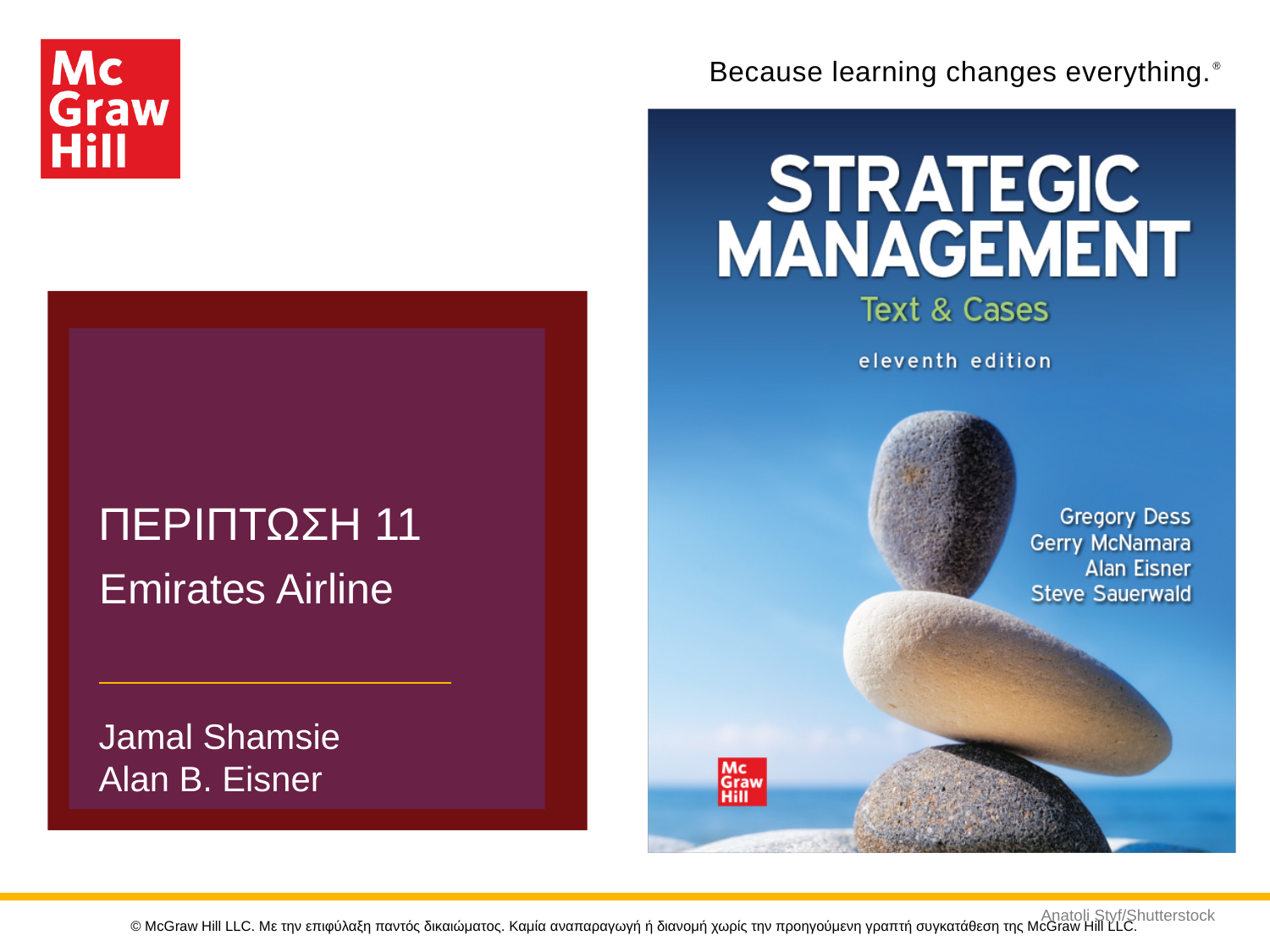

# ΠΕΡΙΠΤΩΣΗ 11
Emirates Airline
Jamal Shamsie
Alan B. Eisner
© McGraw Hill LLC. Με την επιφύλαξη παντός δικαιώματος. Καμία αναπαραγωγή ή διανομή χωρίς την προηγούμενη γραπτή συγκατάθεση της McGraw Hill LLC.
Anatoli Styf/Shutterstock